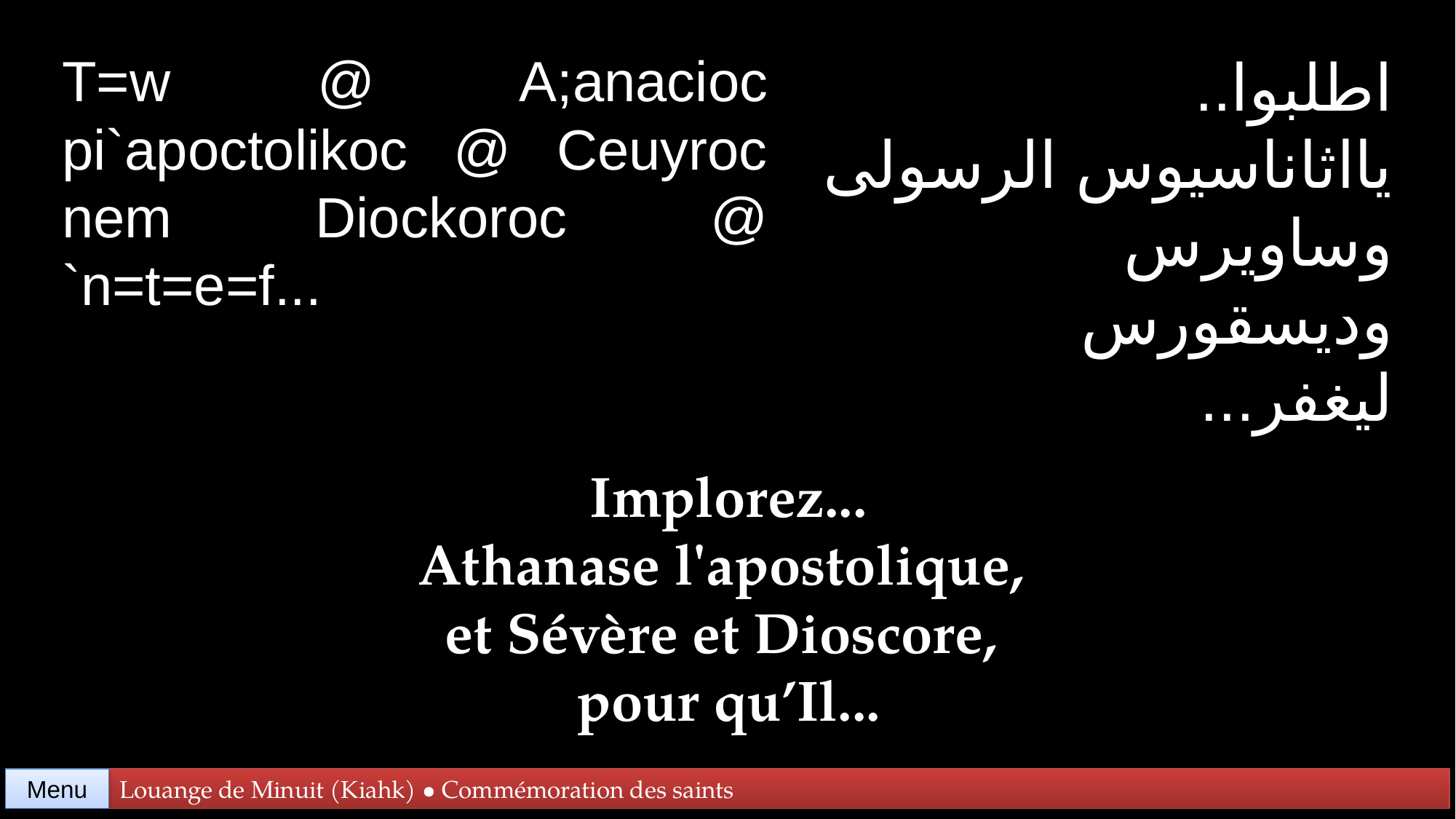

T=w @ A;anacioc pi`apoctolikoc @ Ceuyroc nem Diockoroc @ `n=t=e=f...
اطلبوا..
يااثاناسيوس الرسولى
وساويرس وديسقورس
ليغفر...
Implorez...
Athanase l'apostolique,
et Sévère et Dioscore,
pour qu’Il...
Menu
Louange de Minuit (Kiahk) • Commémoration des saints